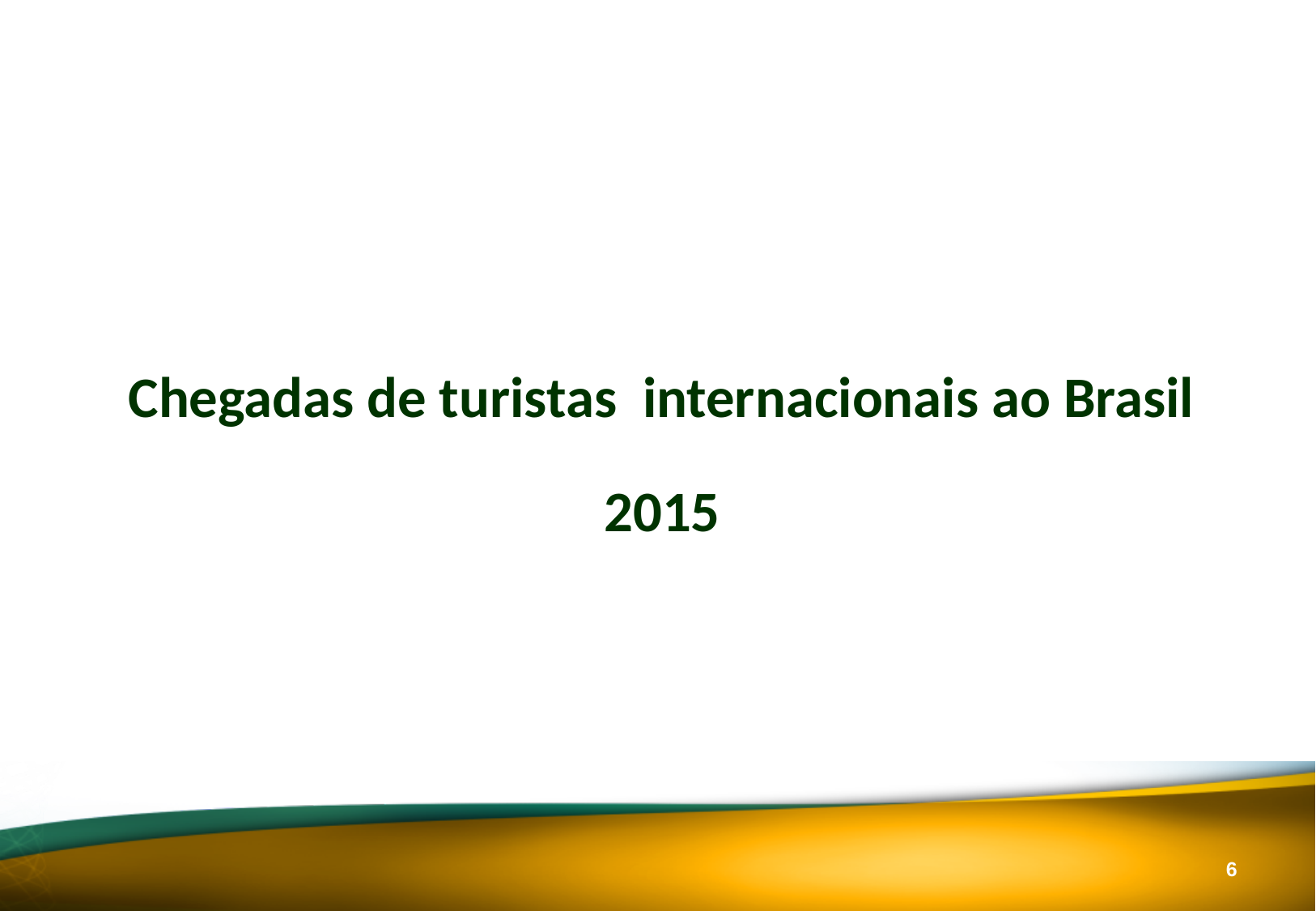

Chegadas de turistas  internacionais ao Brasil
2015
6